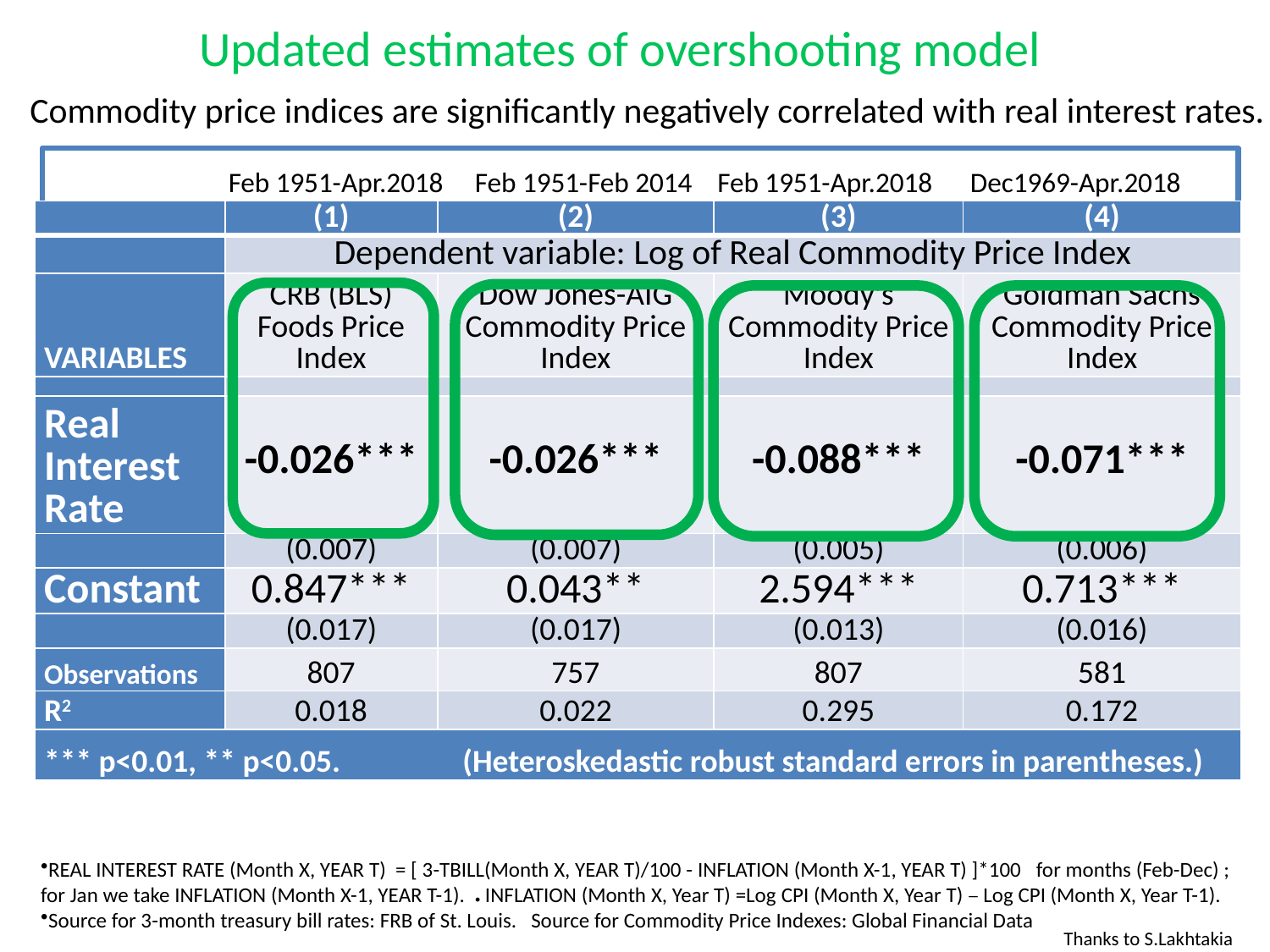

Updated estimates of overshooting model
Commodity price indices are significantly negatively correlated with real interest rates.
# Feb 1951-Apr.2018     Feb 1951-Feb 2014    Feb 1951-Apr.2018      Dec1969-Apr.2018
|  | (1) | (2) | (3) | (4) |
| --- | --- | --- | --- | --- |
|  | Dependent variable: Log of Real Commodity Price Index |  |  |  |
| VARIABLES | CRB (BLS) Foods Price Index | Dow Jones-AIG Commodity Price Index | Moody's Commodity Price Index | Goldman Sachs Commodity Price Index |
|  |  |  |  |  |
| Real Interest Rate | -0.026\*\*\* | -0.026\*\*\* | -0.088\*\*\* | -0.071\*\*\* |
|  | (0.007) | (0.007) | (0.005) | (0.006) |
| Constant | 0.847\*\*\* | 0.043\*\* | 2.594\*\*\* | 0.713\*\*\* |
|  | (0.017) | (0.017) | (0.013) | (0.016) |
| Observations | 807 | 757 | 807 | 581 |
| R2 | 0.018 | 0.022 | 0.295 | 0.172 |
| \*\*\* p<0.01, \*\* p<0.05. (Heteroskedastic robust standard errors in parentheses.) |  |  |  |  |

REAL INTEREST RATE (Month X, YEAR T)  = [ 3-TBILL(Month X, YEAR T)/100 - INFLATION (Month X-1, YEAR T) ]*100   for months (Feb-Dec) ;
for Jan we take INFLATION (Month X-1, YEAR T-1).  ● INFLATION (Month X, Year T) =Log CPI (Month X, Year T) – Log CPI (Month X, Year T-1).
Source for 3-month treasury bill rates: FRB of St. Louis.   Source for Commodity Price Indexes: Global Financial Data
Thanks to S.Lakhtakia